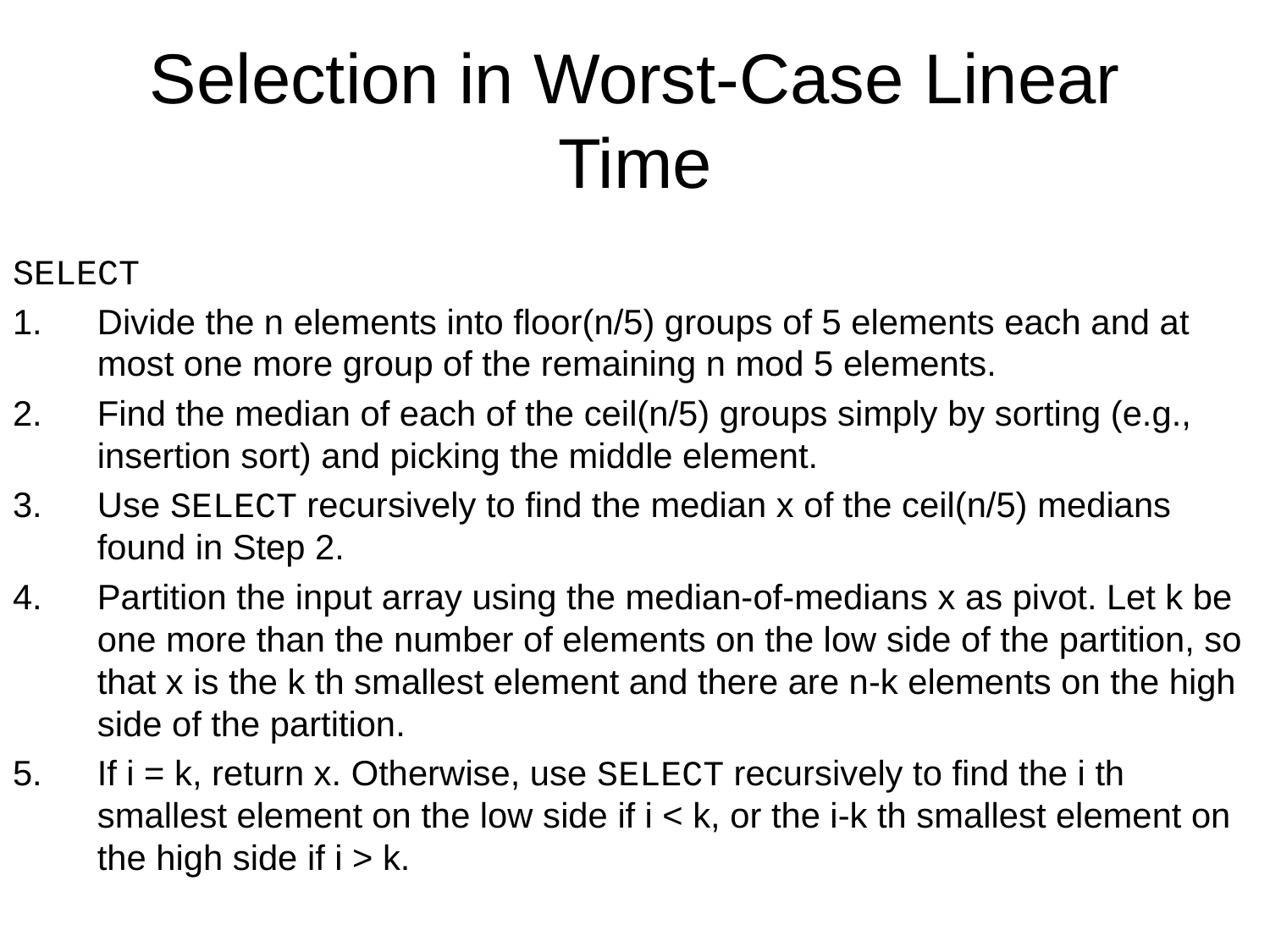

# Selection in Worst-Case Linear Time
SELECT
Divide the n elements into floor(n/5) groups of 5 elements each and at most one more group of the remaining n mod 5 elements.
Find the median of each of the ceil(n/5) groups simply by sorting (e.g., insertion sort) and picking the middle element.
Use SELECT recursively to find the median x of the ceil(n/5) medians found in Step 2.
Partition the input array using the median-of-medians x as pivot. Let k be one more than the number of elements on the low side of the partition, so that x is the k th smallest element and there are n-k elements on the high side of the partition.
If i = k, return x. Otherwise, use SELECT recursively to find the i th smallest element on the low side if i < k, or the i-k th smallest element on the high side if i > k.